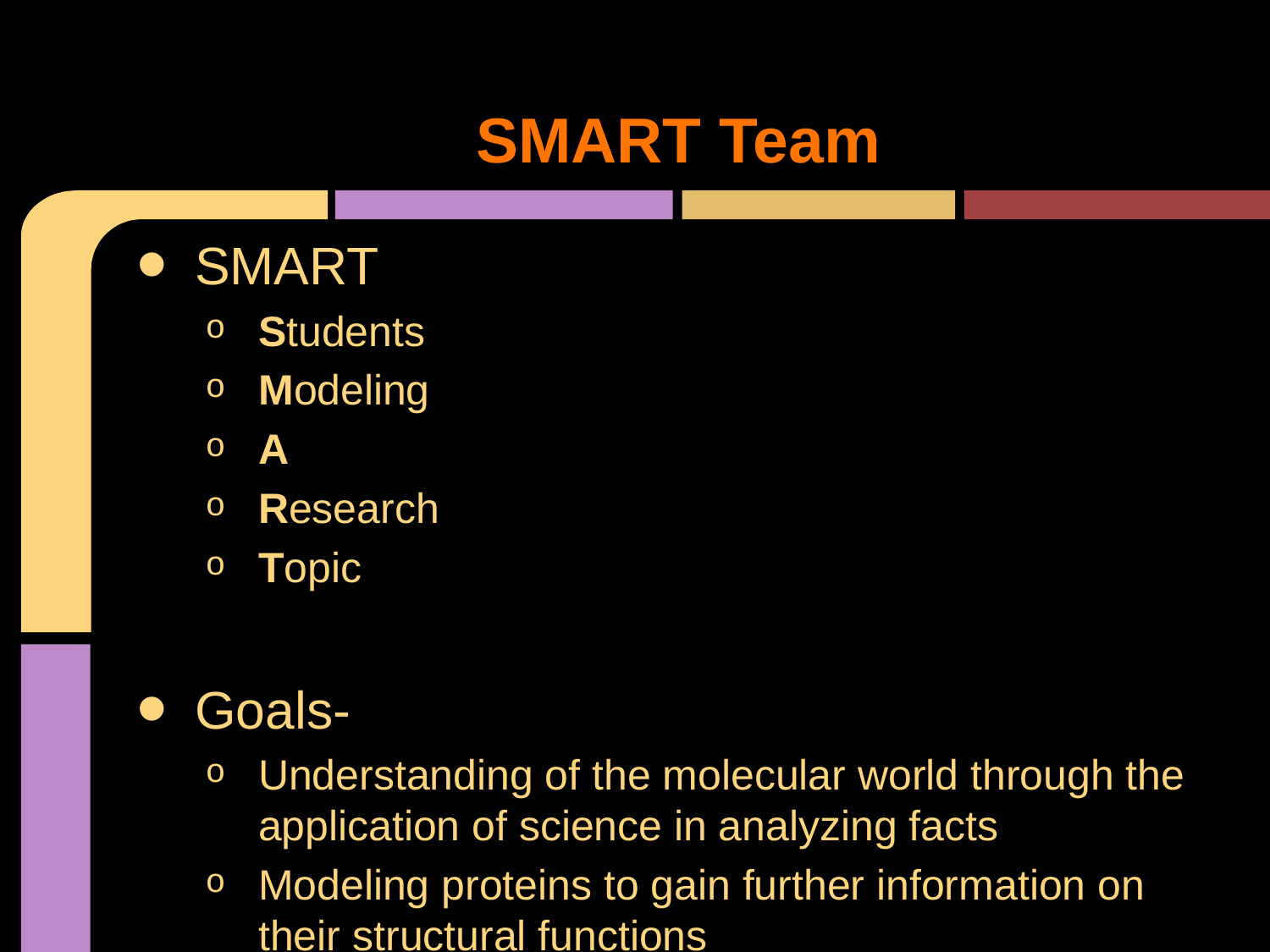

# SMART Team
SMART
Students
Modeling
A
Research
Topic

Goals-
Understanding of the molecular world through the application of science in analyzing facts
Modeling proteins to gain further information on their structural functions